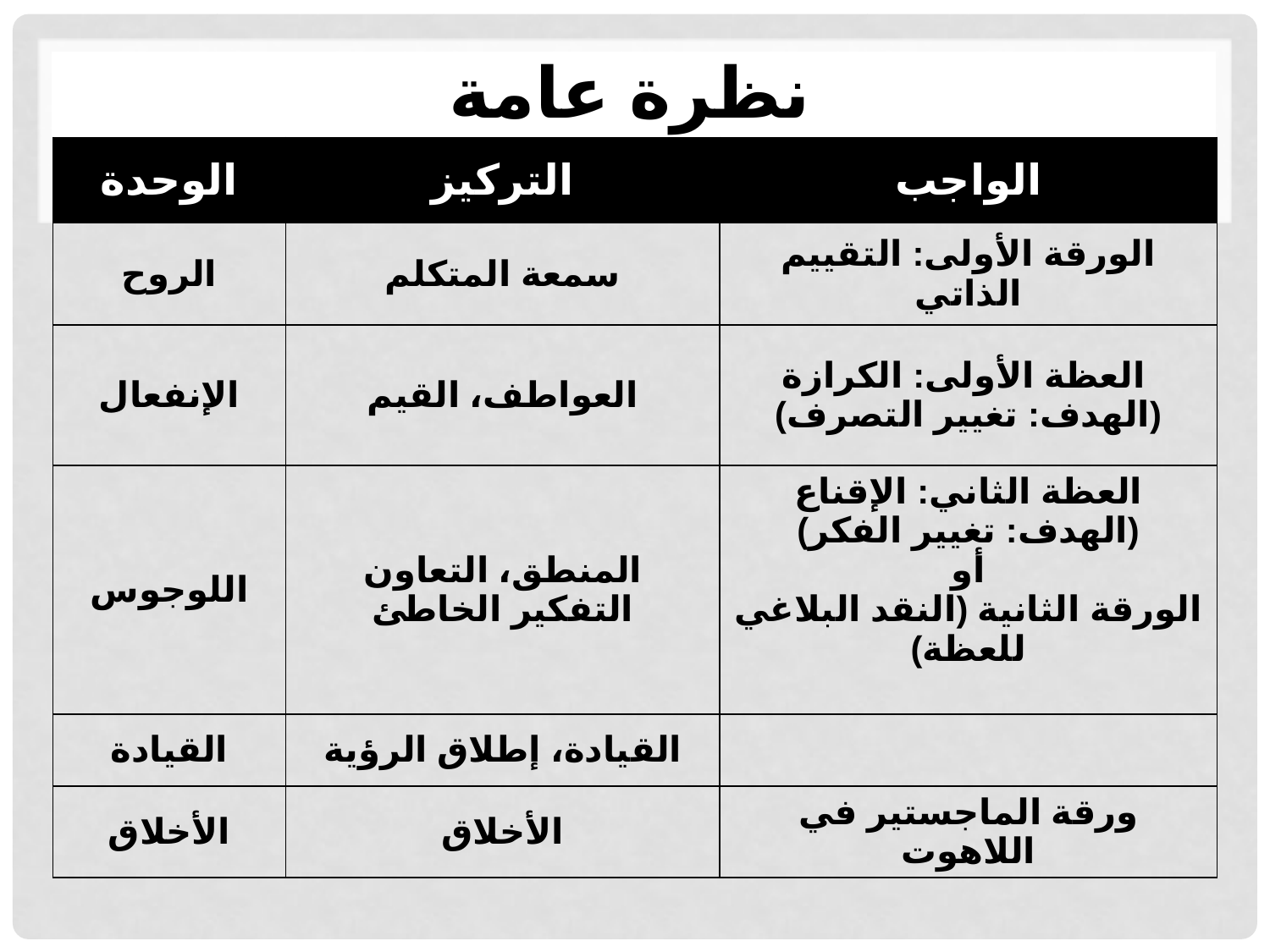

# نظرة عامة
| الوحدة | التركيز | الواجب |
| --- | --- | --- |
| الروح | سمعة المتكلم | الورقة الأولى: التقييم الذاتي |
| الإنفعال | العواطف، القيم | العظة الأولى: الكرازة (الهدف: تغيير التصرف) |
| اللوجوس | المنطق، التعاون التفكير الخاطئ | العظة الثاني: الإقناع (الهدف: تغيير الفكر) أو الورقة الثانية (النقد البلاغي للعظة) |
| القيادة | القيادة، إطلاق الرؤية |  |
| الأخلاق | الأخلاق | ورقة الماجستير في اللاهوت |